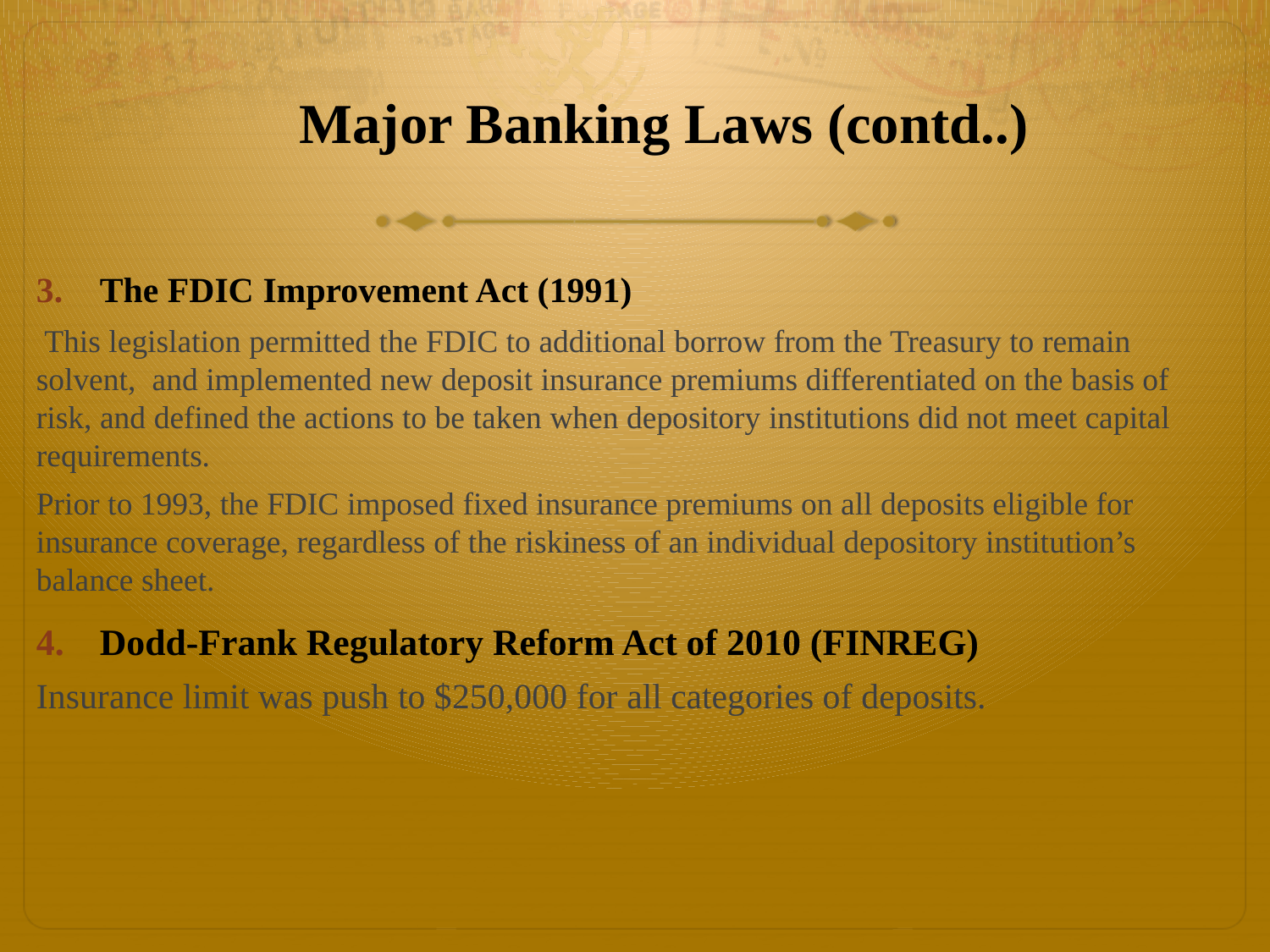

# Major Banking Laws (contd..)
The FDIC Improvement Act (1991)
 This legislation permitted the FDIC to additional borrow from the Treasury to remain solvent,  and implemented new deposit insurance premiums differentiated on the basis of risk, and defined the actions to be taken when depository institutions did not meet capital requirements.
Prior to 1993, the FDIC imposed fixed insurance premiums on all deposits eligible for insurance coverage, regardless of the riskiness of an individual depository institution’s balance sheet.
Dodd-Frank Regulatory Reform Act of 2010 (FINREG)
Insurance limit was push to $250,000 for all categories of deposits.